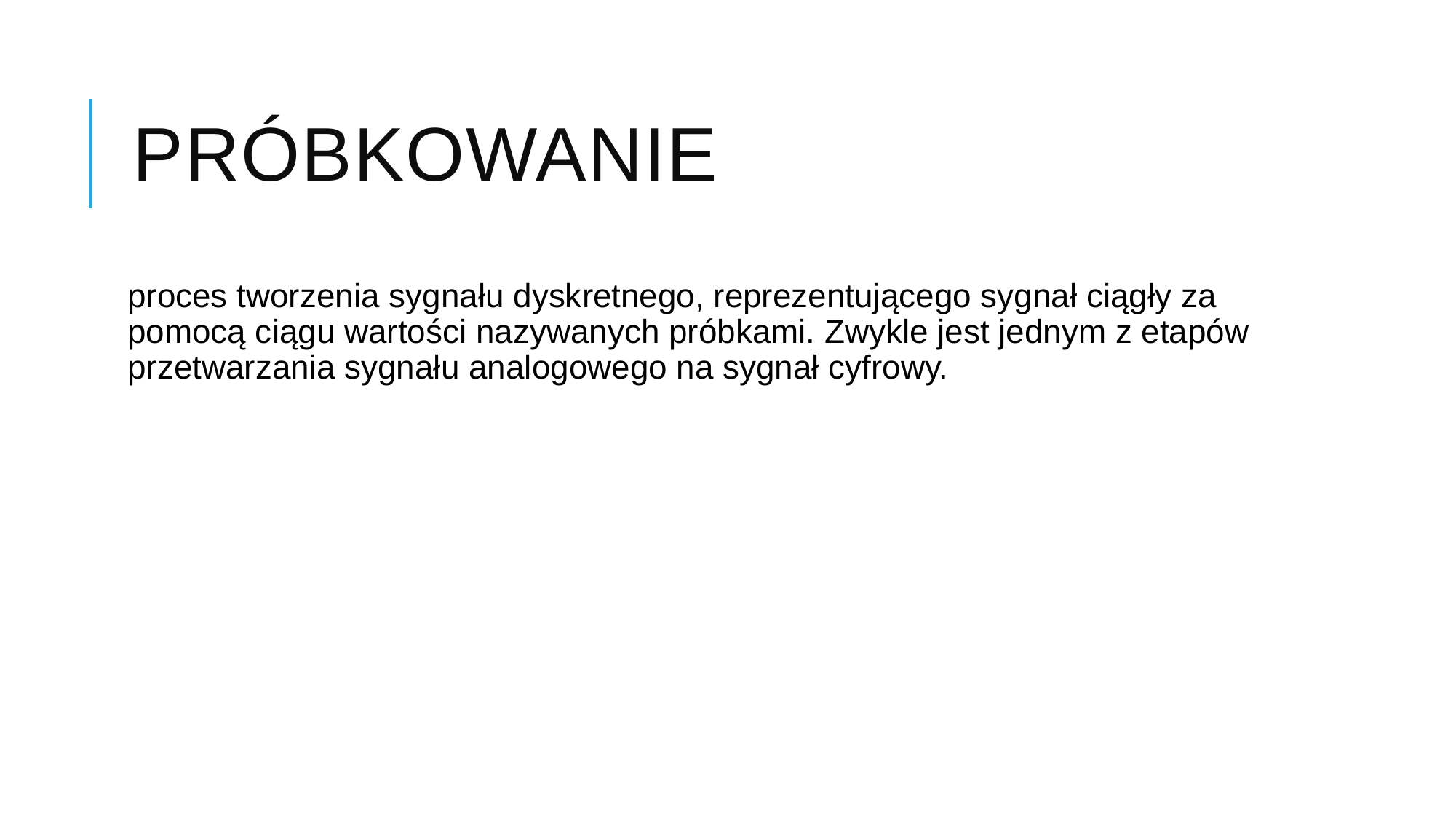

# Próbkowanie
proces tworzenia sygnału dyskretnego, reprezentującego sygnał ciągły za pomocą ciągu wartości nazywanych próbkami. Zwykle jest jednym z etapów przetwarzania sygnału analogowego na sygnał cyfrowy.